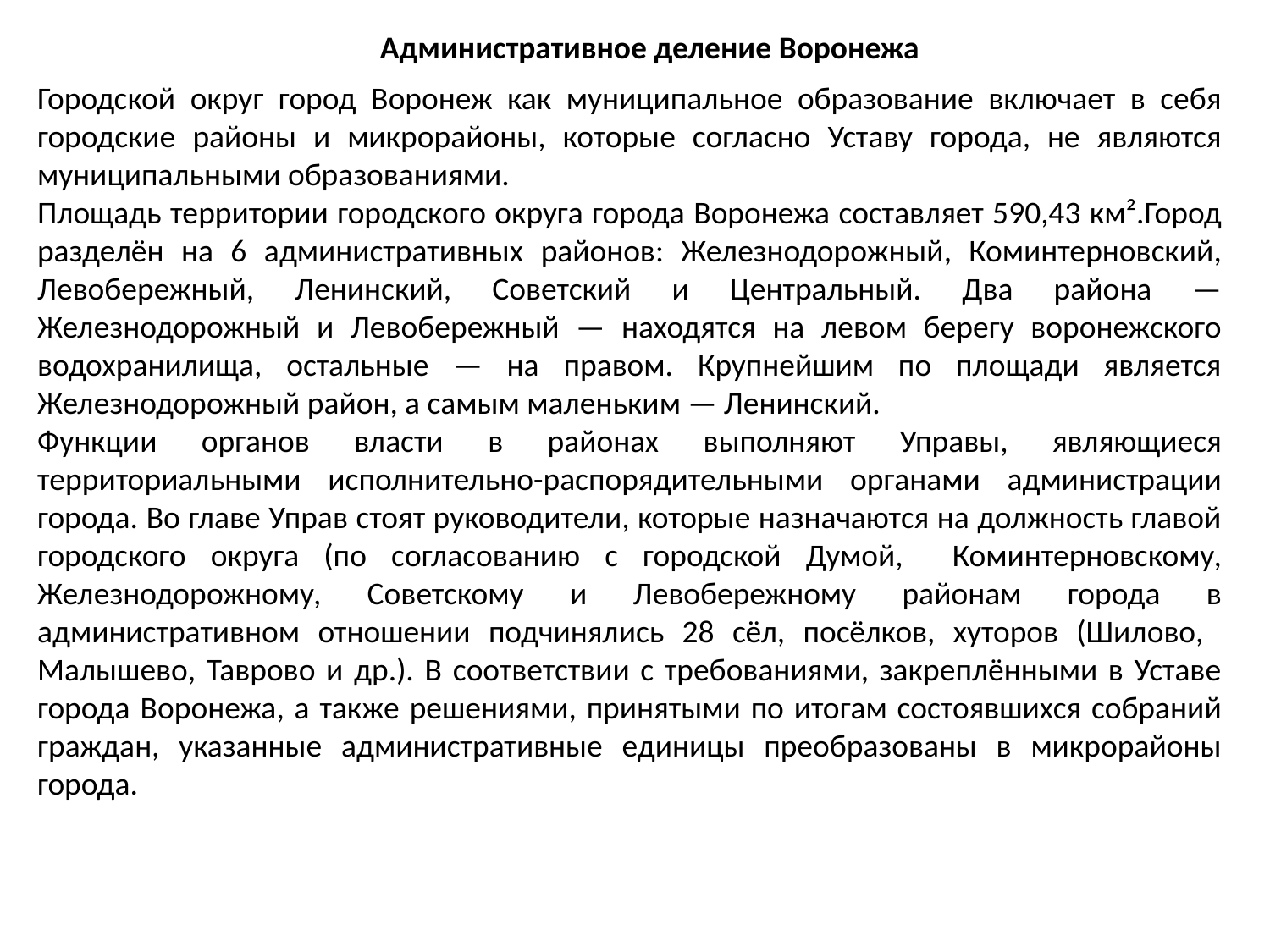

Административное деление Воронежа
Городской округ город Воронеж как муниципальное образование включает в себя городские районы и микрорайоны, которые согласно Уставу города, не являются муниципальными образованиями.
Площадь территории городского округа города Воронежа составляет 590,43 км².Город разделён на 6 административных районов: Железнодорожный, Коминтерновский, Левобережный, Ленинский, Советский и Центральный. Два района — Железнодорожный и Левобережный — находятся на левом берегу воронежского водохранилища, остальные — на правом. Крупнейшим по площади является Железнодорожный район, а самым маленьким — Ленинский.
Функции органов власти в районах выполняют Управы, являющиеся территориальными исполнительно-распорядительными органами администрации города. Во главе Управ стоят руководители, которые назначаются на должность главой городского округа (по согласованию с городской Думой,  Коминтерновскому, Железнодорожному, Советскому и Левобережному районам города в административном отношении подчинялись 28 сёл, посёлков, хуторов (Шилово,  Малышево, Таврово и др.). В соответствии с требованиями, закреплёнными в Уставе города Воронежа, а также решениями, принятыми по итогам состоявшихся собраний граждан, указанные административные единицы преобразованы в микрорайоны города.